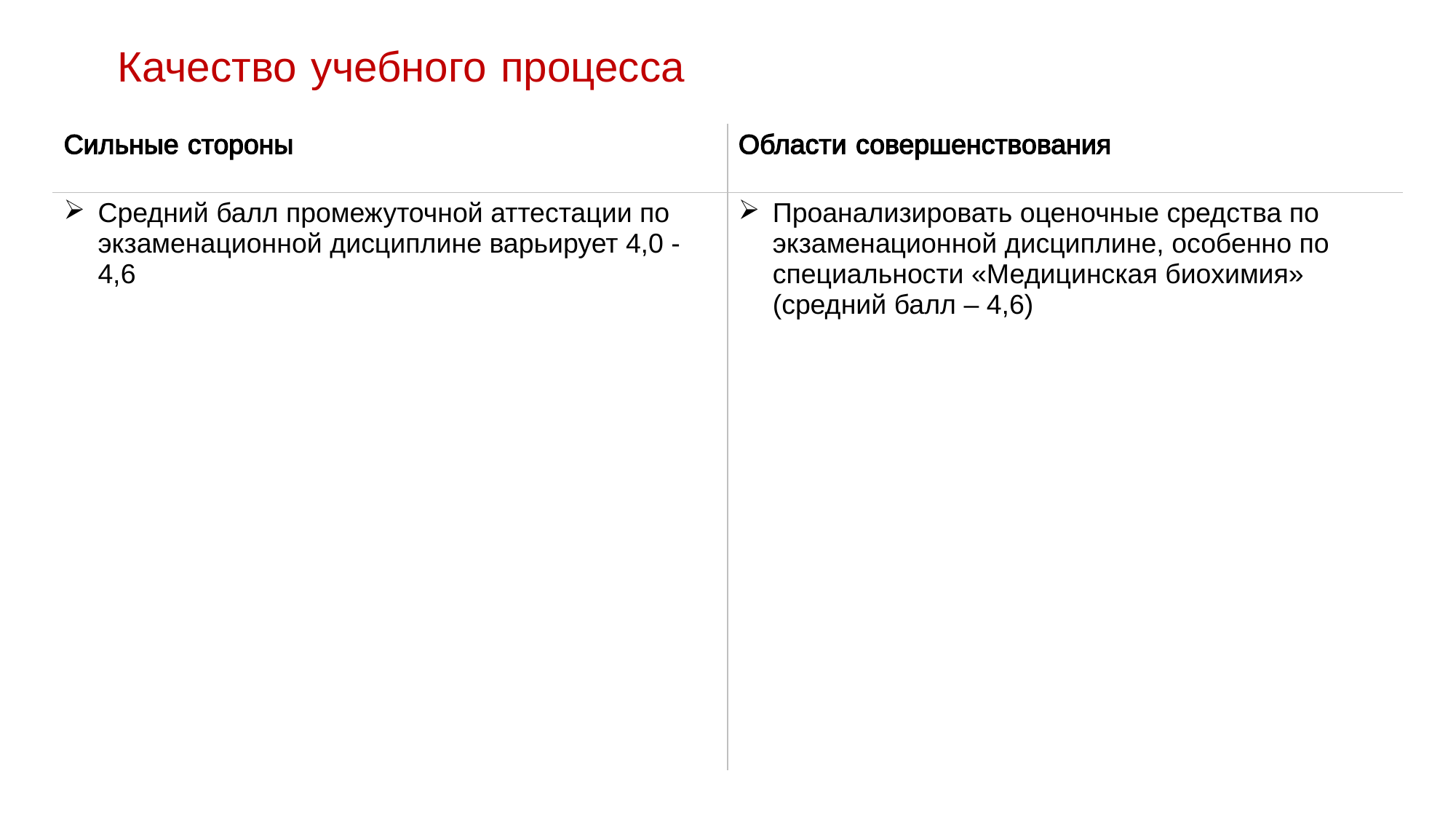

Качество учебного процесса
| Сильные стороны | Области совершенствования |
| --- | --- |
| Средний балл промежуточной аттестации по экзаменационной дисциплине варьирует 4,0 - 4,6 | Проанализировать оценочные средства по экзаменационной дисциплине, особенно по специальности «Медицинская биохимия» (средний балл – 4,6) |